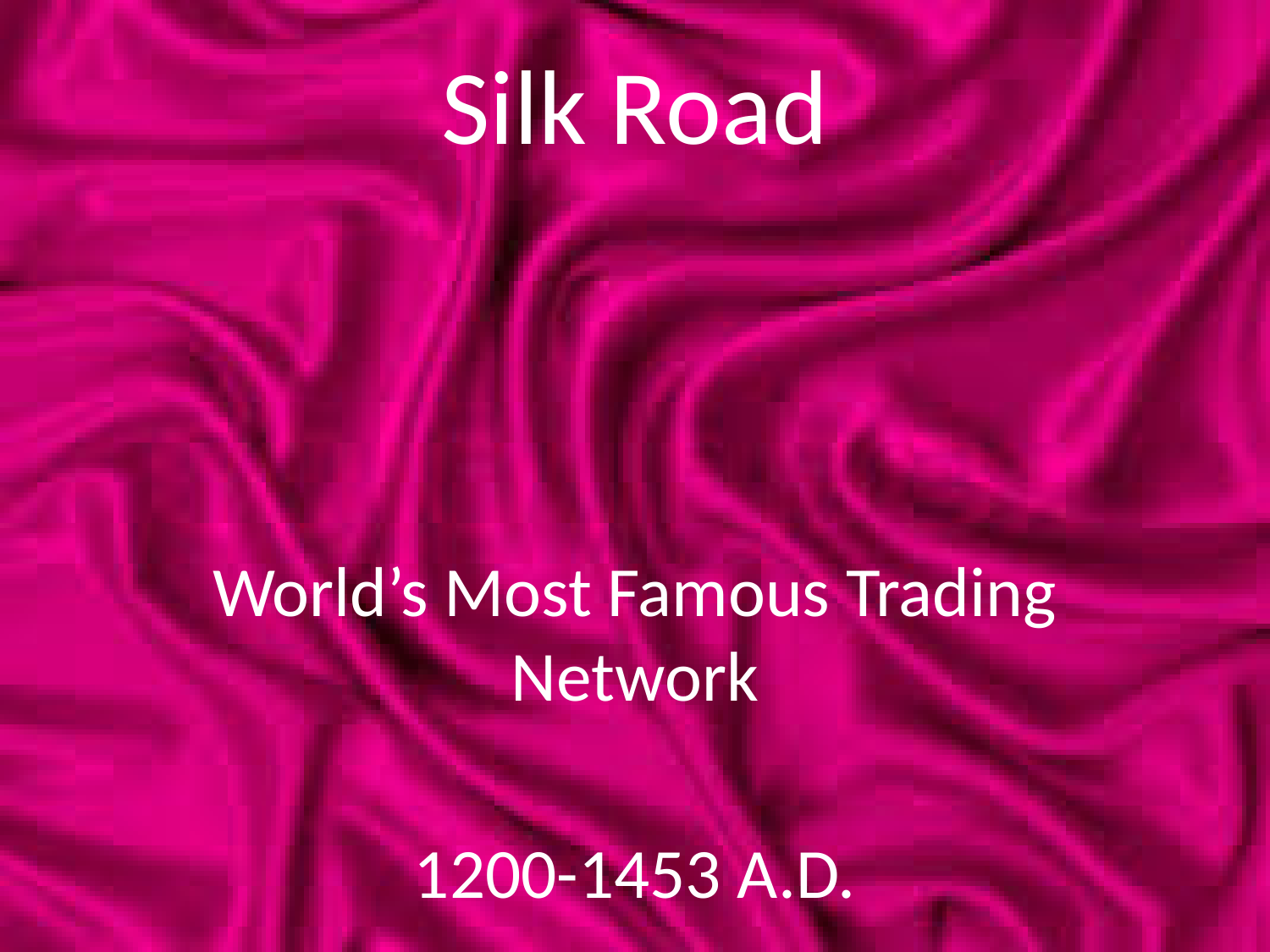

# Silk Road
World’s Most Famous Trading Network

1200-1453 A.D.